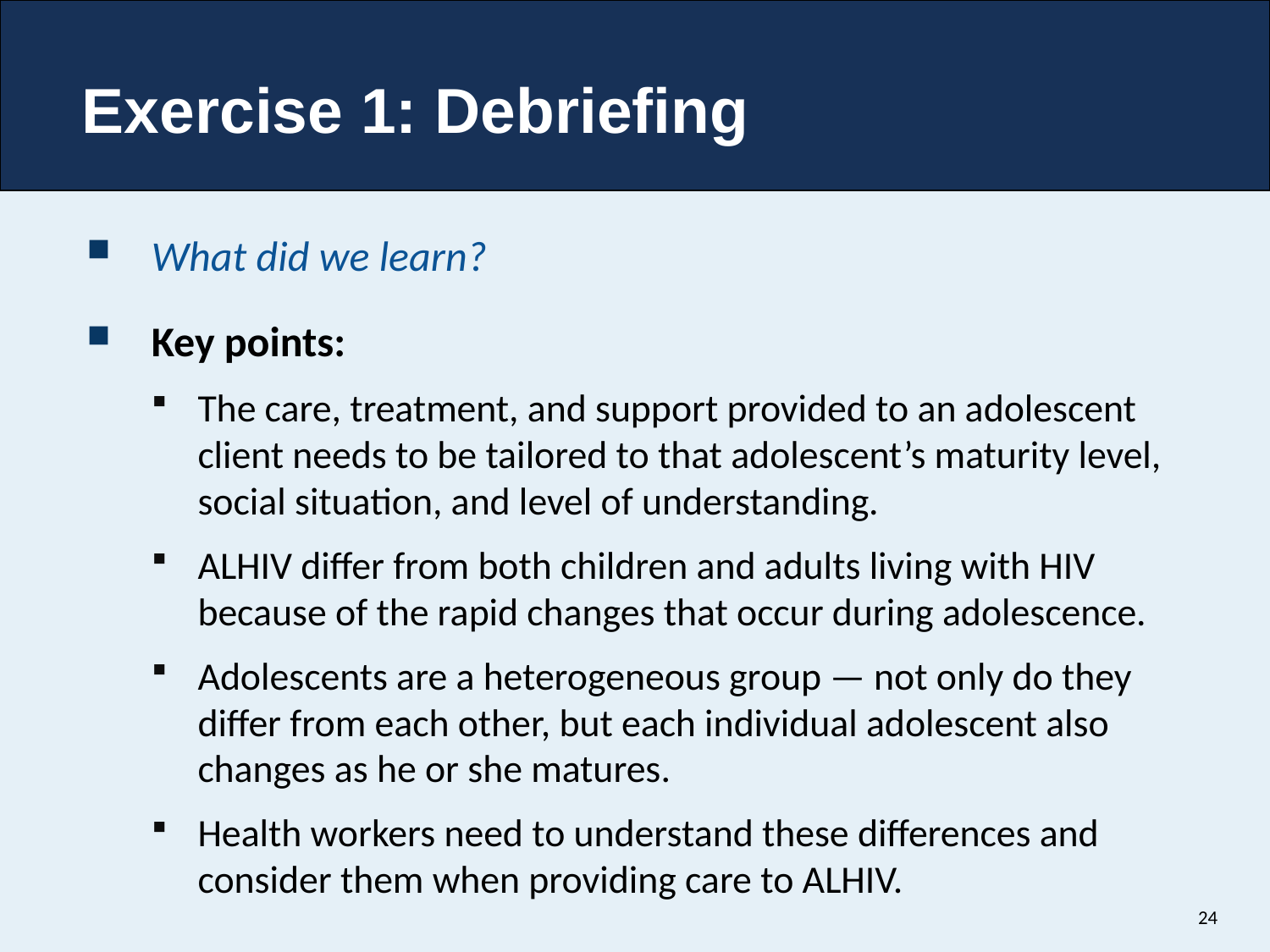

# Exercise 1: Debriefing
What did we learn?
Key points:
The care, treatment, and support provided to an adolescent client needs to be tailored to that adolescent’s maturity level, social situation, and level of understanding.
ALHIV differ from both children and adults living with HIV because of the rapid changes that occur during adolescence.
Adolescents are a heterogeneous group — not only do they differ from each other, but each individual adolescent also changes as he or she matures.
Health workers need to understand these differences and consider them when providing care to ALHIV.
24